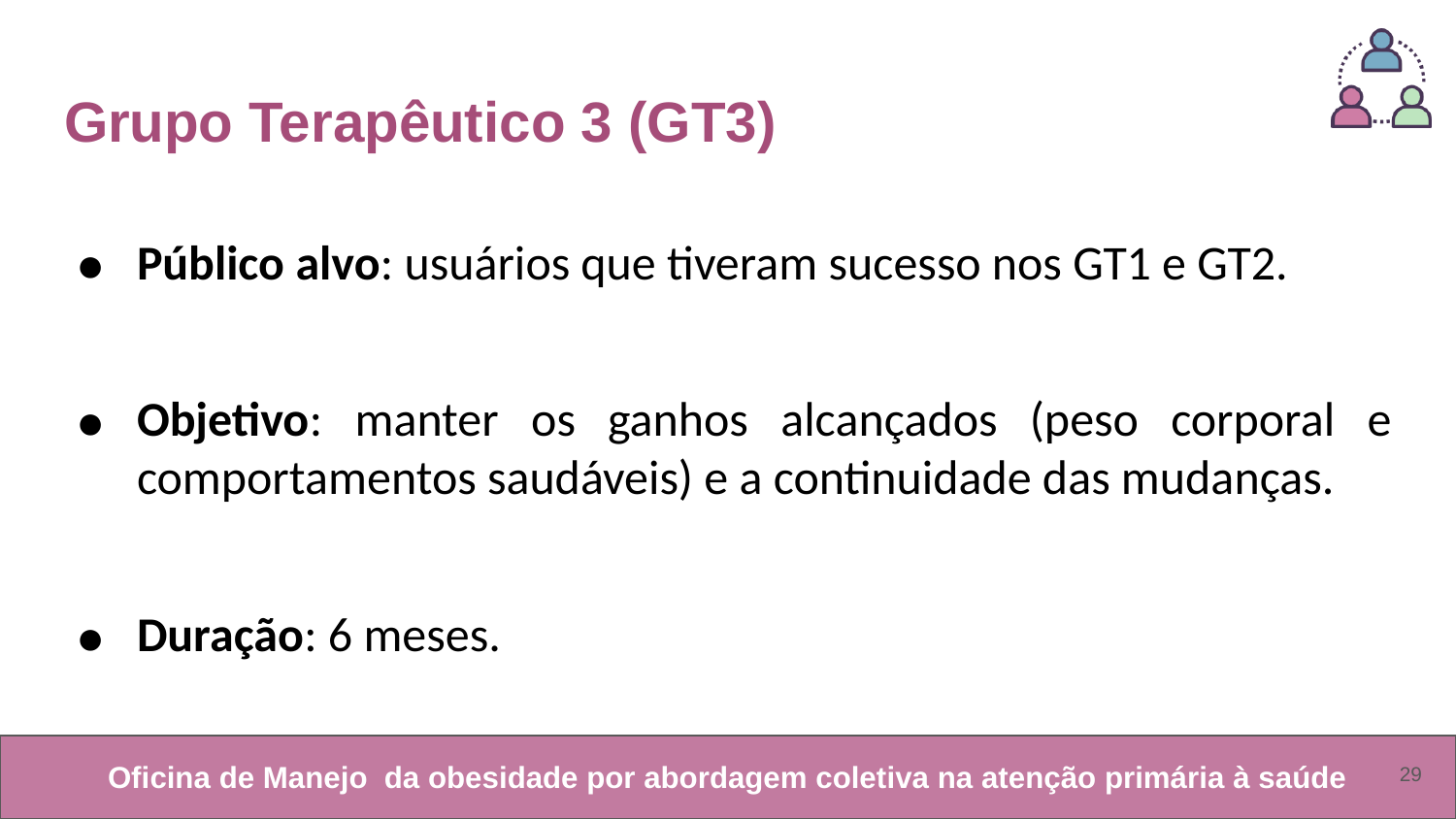

# Grupo Terapêutico 3 (GT3)

Público alvo: usuários que tiveram sucesso nos GT1 e GT2.

Objetivo: manter os ganhos alcançados (peso corporal e comportamentos saudáveis) e a continuidade das mudanças.

Duração: 6 meses.
29